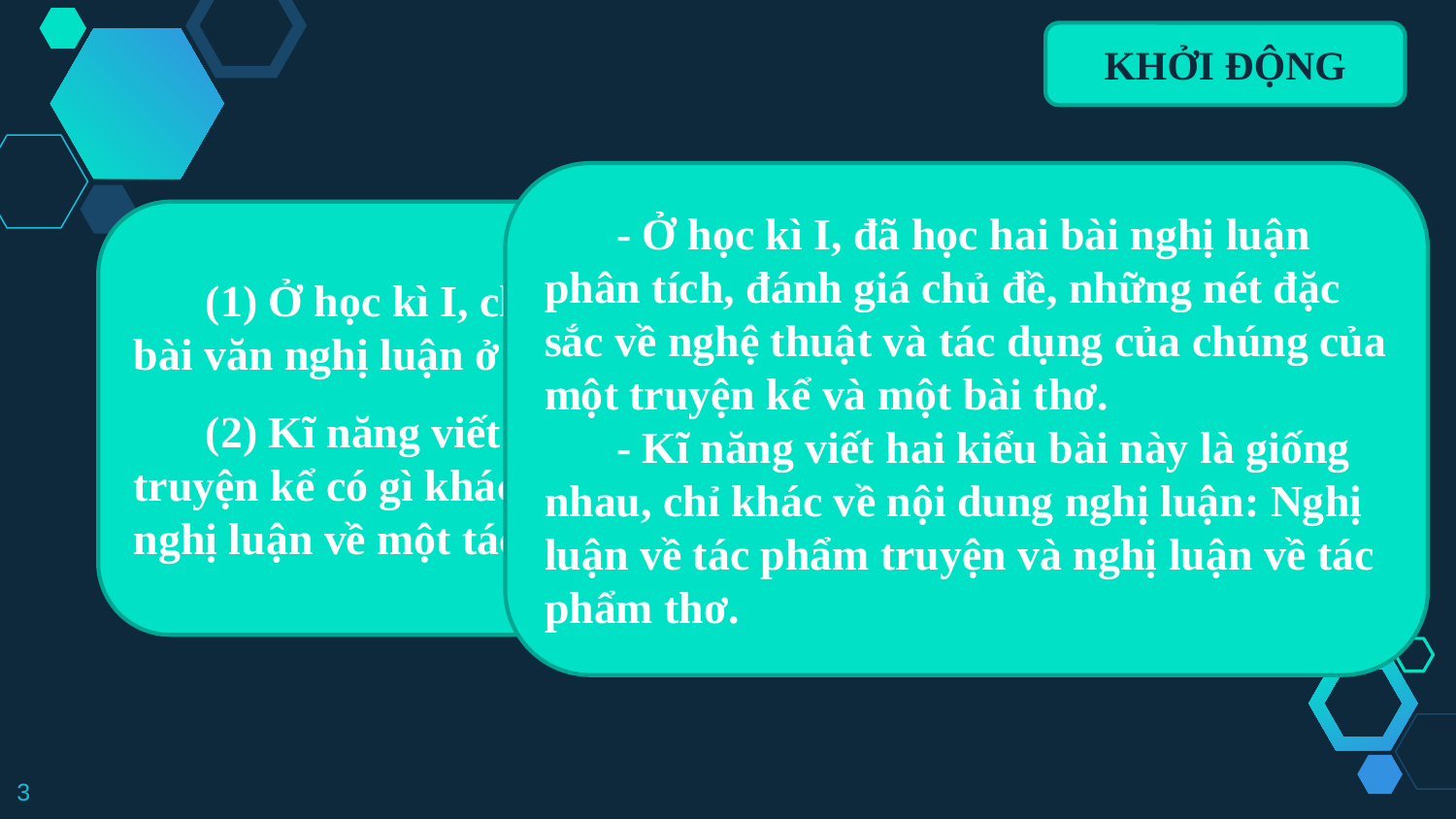

KHỞI ĐỘNG
- Ở học kì I, đã học hai bài nghị luận phân tích, đánh giá chủ đề, những nét đặc sắc về nghệ thuật và tác dụng của chúng của một truyện kể và một bài thơ.
- Kĩ năng viết hai kiểu bài này là giống nhau, chỉ khác về nội dung nghị luận: Nghị luận về tác phẩm truyện và nghị luận về tác phẩm thơ.
(1) Ở học kì I, chúng ta đã học kĩ năng viết bài văn nghị luận ở những bài học nào?
(2) Kĩ năng viết bài văn nghị luận về một truyện kể có gì khác với kĩ năng viết bài văn nghị luận về một tác phẩm thơ?
3